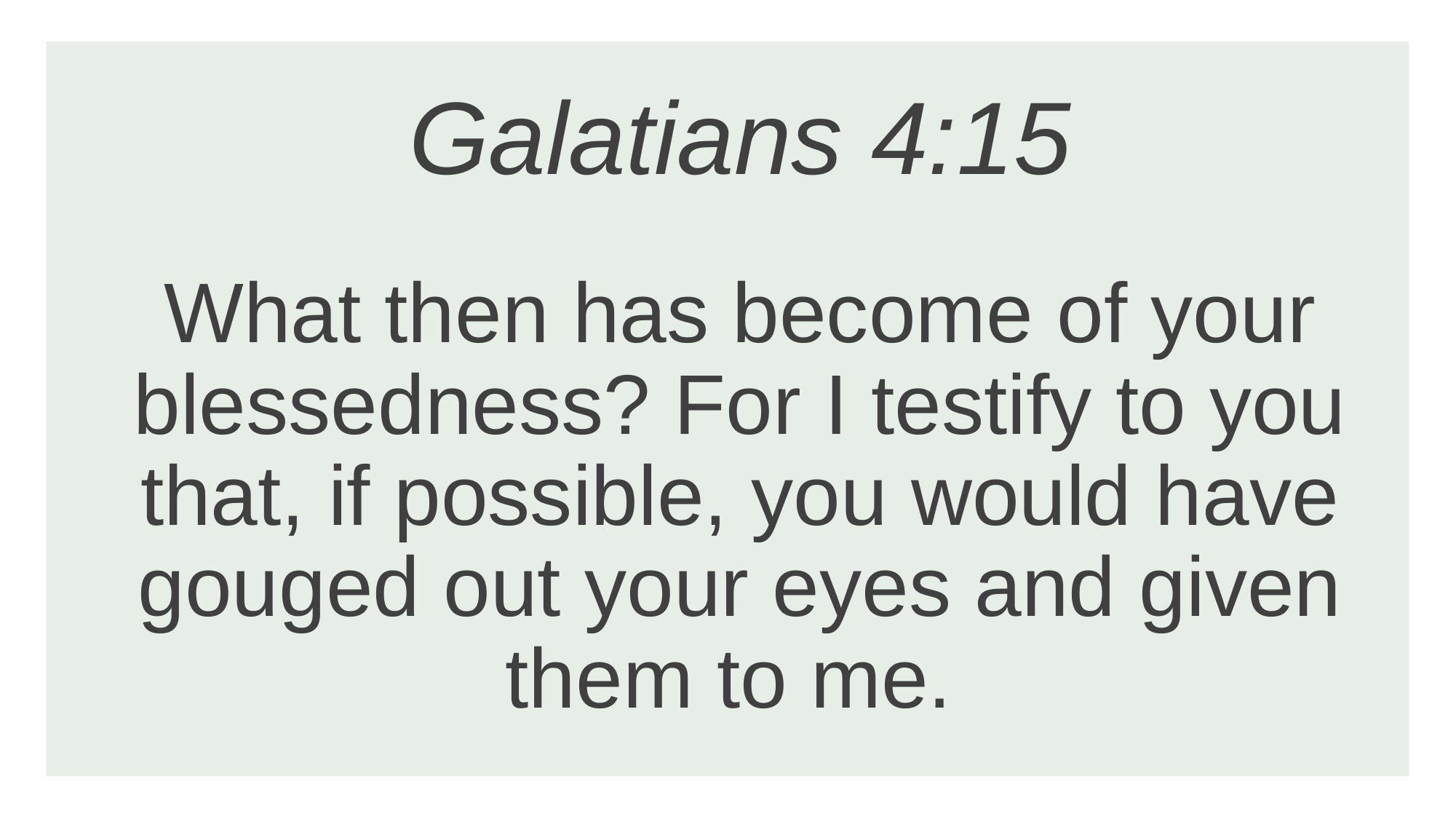

# Galatians 4:15 What then has become of your blessedness? For I testify to you that, if possible, you would have gouged out your eyes and given them to me.